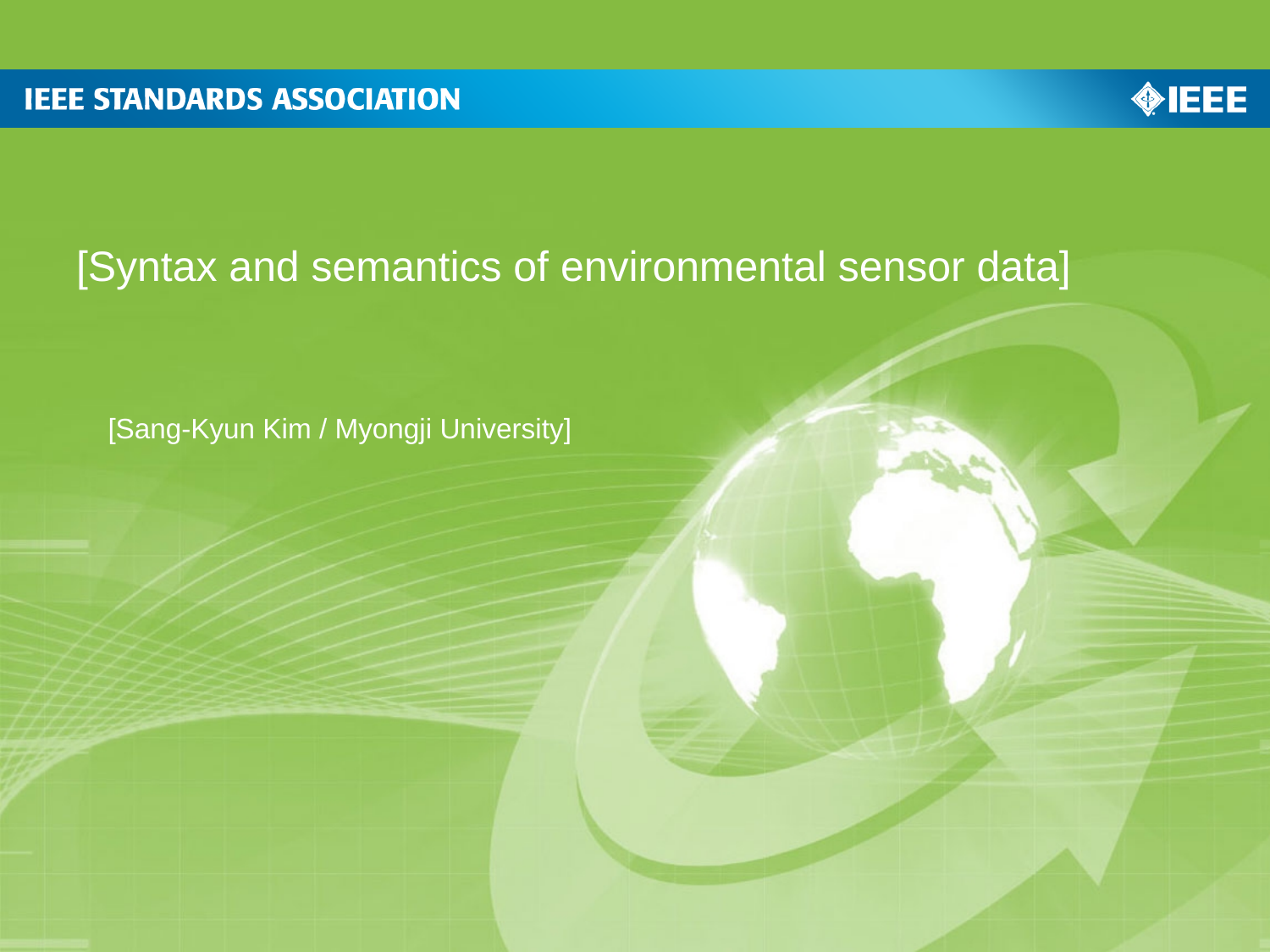

[Syntax and semantics of environmental sensor data]
[Sang-Kyun Kim / Myongji University]